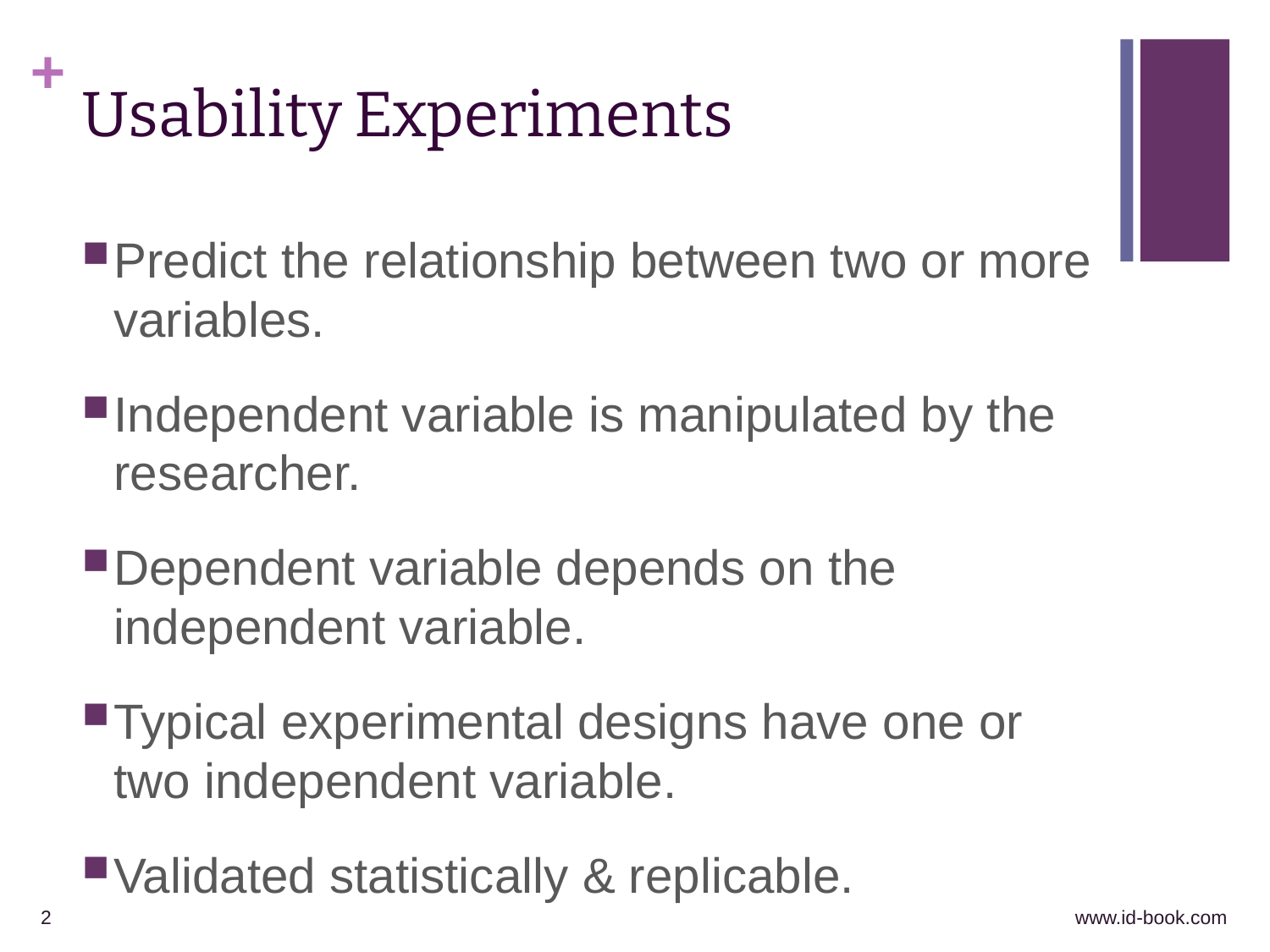

# Usability Experiments
Predict the relationship between two or more variables.
Independent variable is manipulated by the researcher.
Dependent variable depends on the independent variable.
Typical experimental designs have one or two independent variable.
Validated statistically & replicable.

2
www.id-book.com